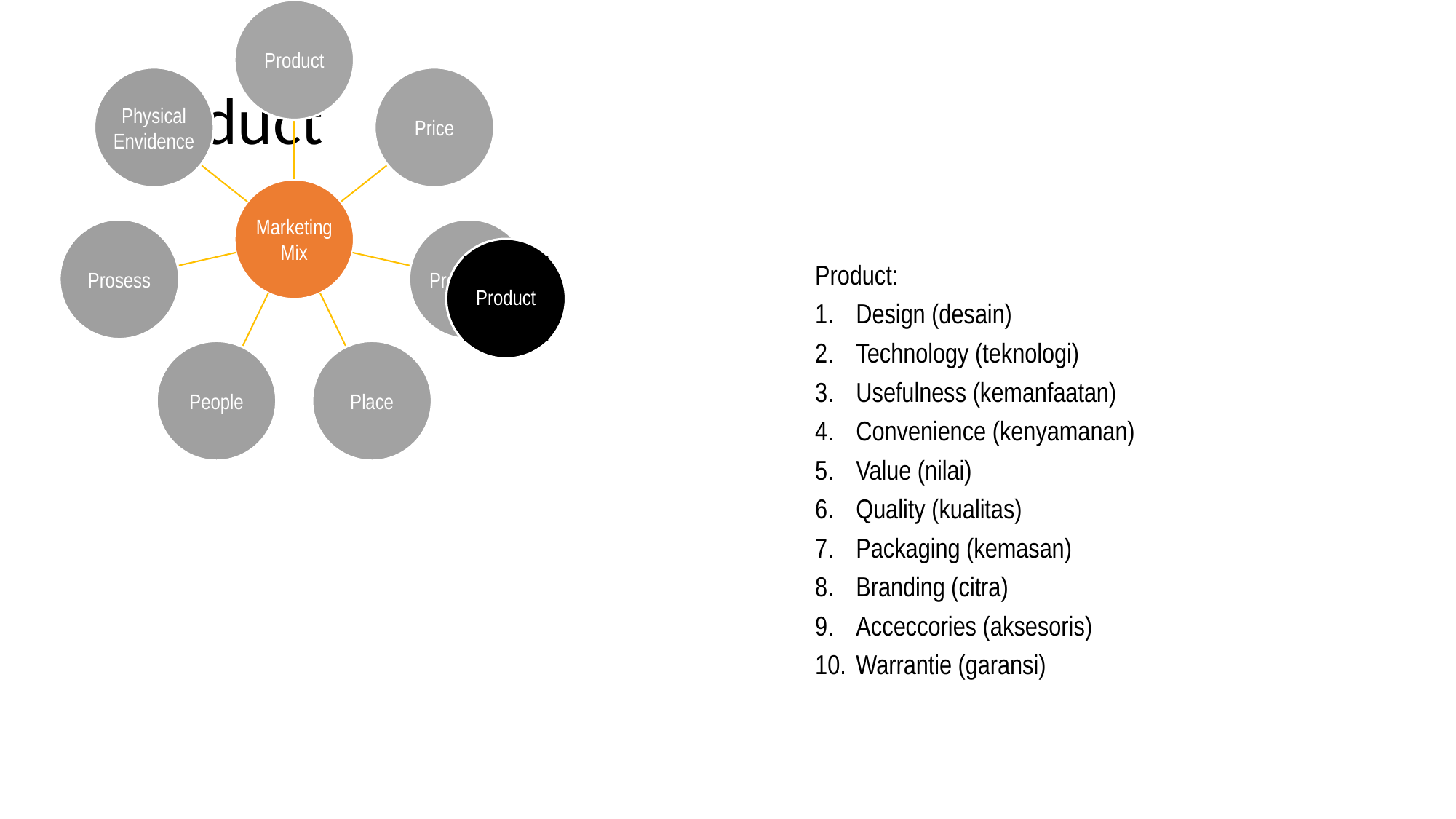

# Product
Marketing Mix

Product

Price

Promotion

Place

People

Prosess

Physical Envidence

Product
Product:
Design (desain)
Technology (teknologi)
Usefulness (kemanfaatan)
Convenience (kenyamanan)
Value (nilai)
Quality (kualitas)
Packaging (kemasan)
Branding (citra)
Acceccories (aksesoris)
Warrantie (garansi)